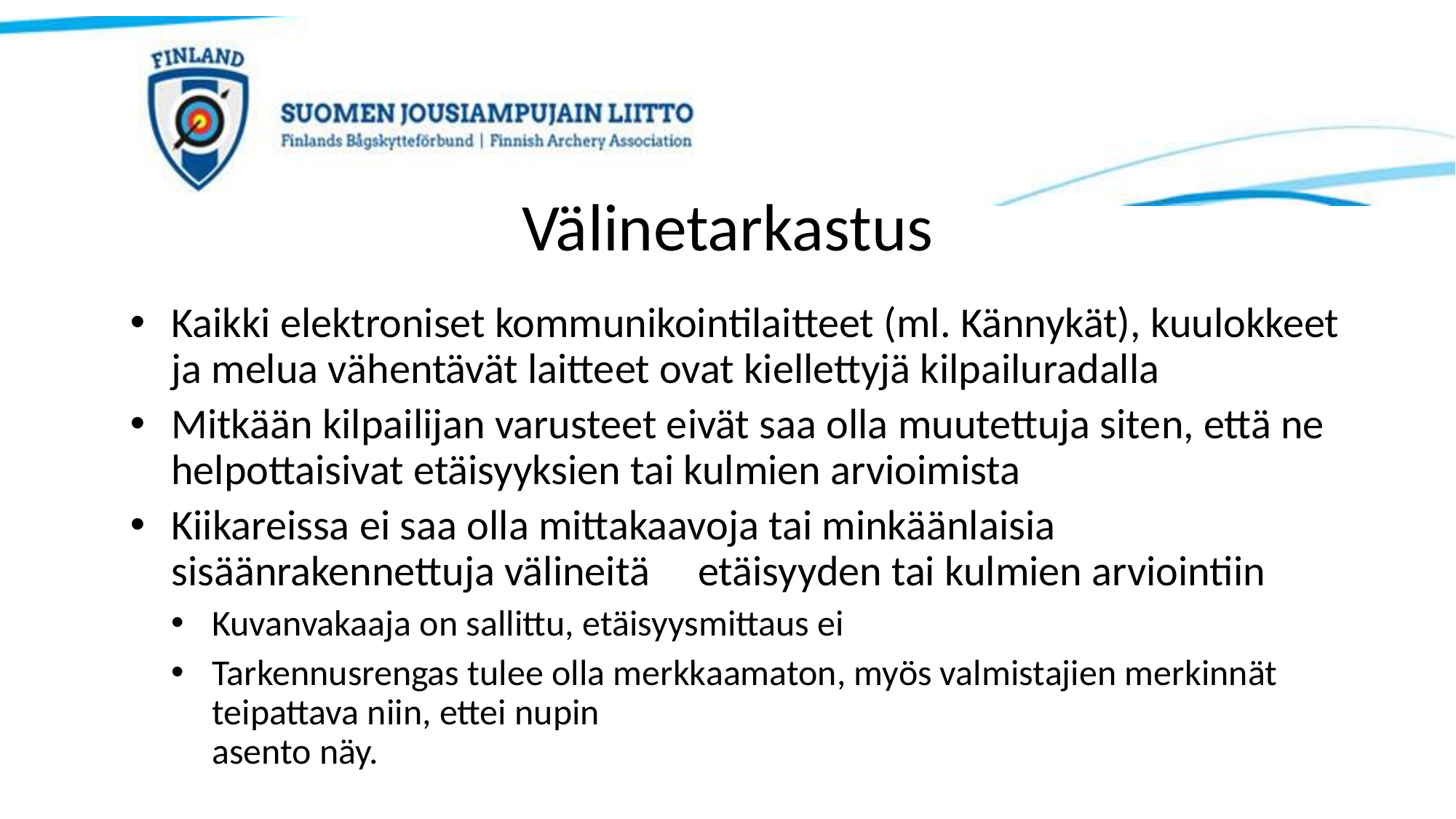

# Välinetarkastus
Kaikki elektroniset kommunikointilaitteet (ml. Kännykät), kuulokkeet ja melua vähentävät laitteet ovat kiellettyjä kilpailuradalla
Mitkään kilpailijan varusteet eivät saa olla muutettuja siten, että ne helpottaisivat etäisyyksien tai kulmien arvioimista
Kiikareissa ei saa olla mittakaavoja tai minkäänlaisia sisäänrakennettuja välineitä     etäisyyden tai kulmien arviointiin
Kuvanvakaaja on sallittu, etäisyysmittaus ei
Tarkennusrengas tulee olla merkkaamaton, myös valmistajien merkinnät teipattava niin, ettei nupin
asento näy.